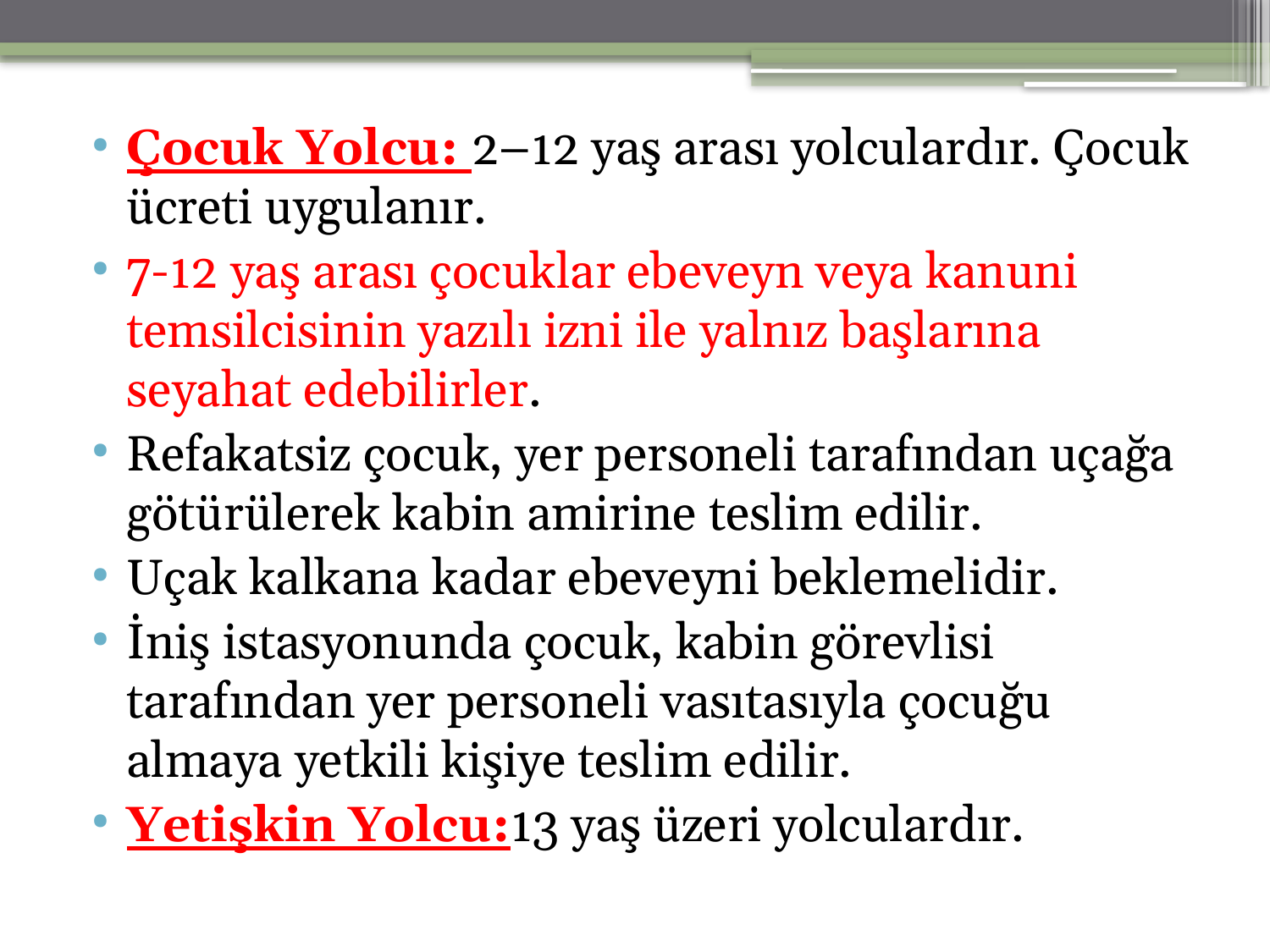

Çocuk Yolcu: 2–12 yaş arası yolculardır. Çocuk ücreti uygulanır.
7-12 yaş arası çocuklar ebeveyn veya kanuni temsilcisinin yazılı izni ile yalnız başlarına seyahat edebilirler.
Refakatsiz çocuk, yer personeli tarafından uçağa götürülerek kabin amirine teslim edilir.
Uçak kalkana kadar ebeveyni beklemelidir.
İniş istasyonunda çocuk, kabin görevlisi tarafından yer personeli vasıtasıyla çocuğu almaya yetkili kişiye teslim edilir.
Yetişkin Yolcu:13 yaş üzeri yolculardır.